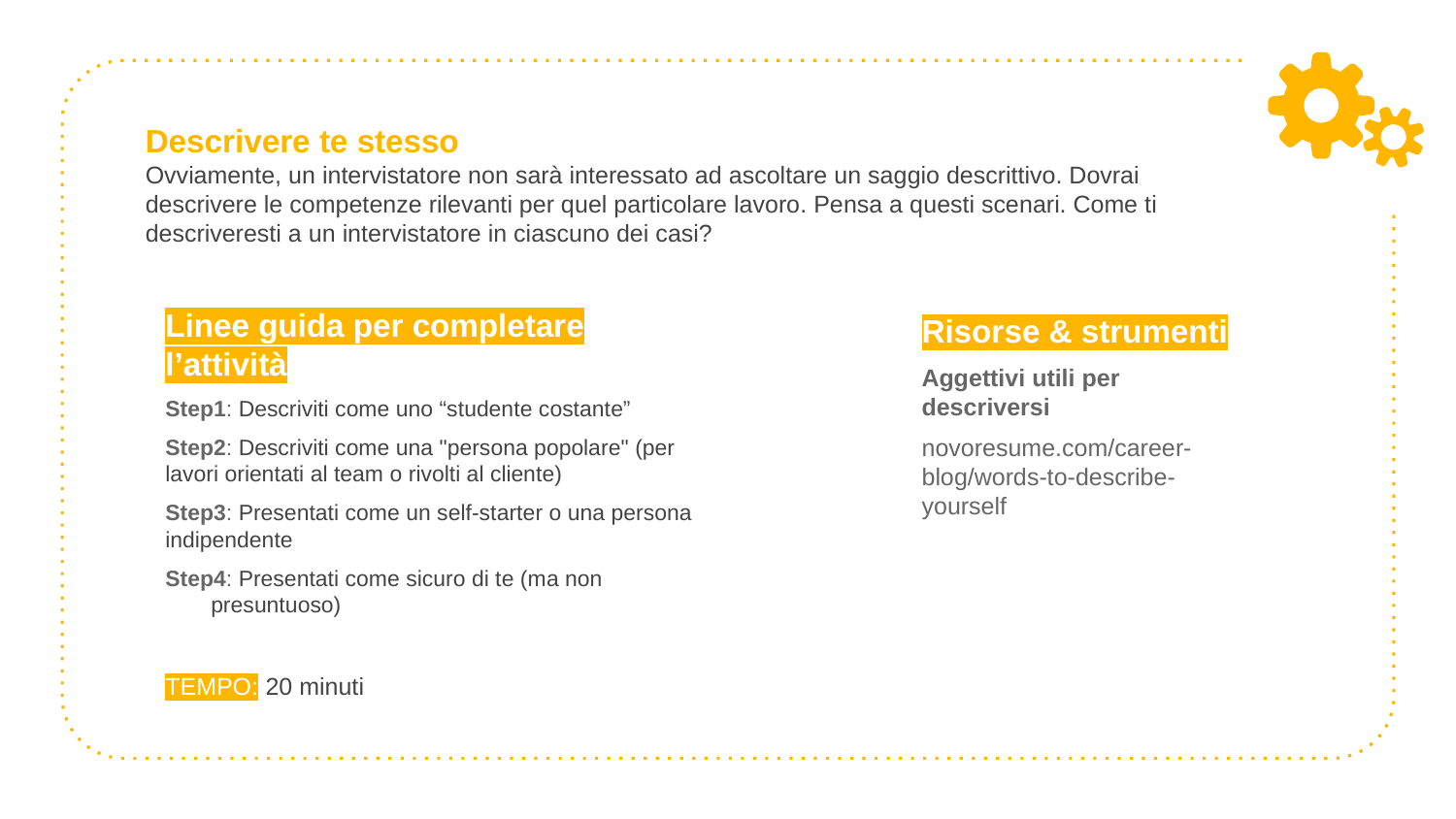

# Descrivere te stesso Ovviamente, un intervistatore non sarà interessato ad ascoltare un saggio descrittivo. Dovrai descrivere le competenze rilevanti per quel particolare lavoro. Pensa a questi scenari. Come ti descriveresti a un intervistatore in ciascuno dei casi?
Linee guida per completare l’attività
Step1: Descriviti come uno “studente costante”
Step2: Descriviti come una "persona popolare" (per lavori orientati al team o rivolti al cliente)
Step3: Presentati come un self-starter o una persona indipendente
Step4: Presentati come sicuro di te (ma non presuntuoso)

TEMPO: 20 minuti

Risorse & strumenti
Aggettivi utili per descriversi
novoresume.com/career-blog/words-to-describe-yourself